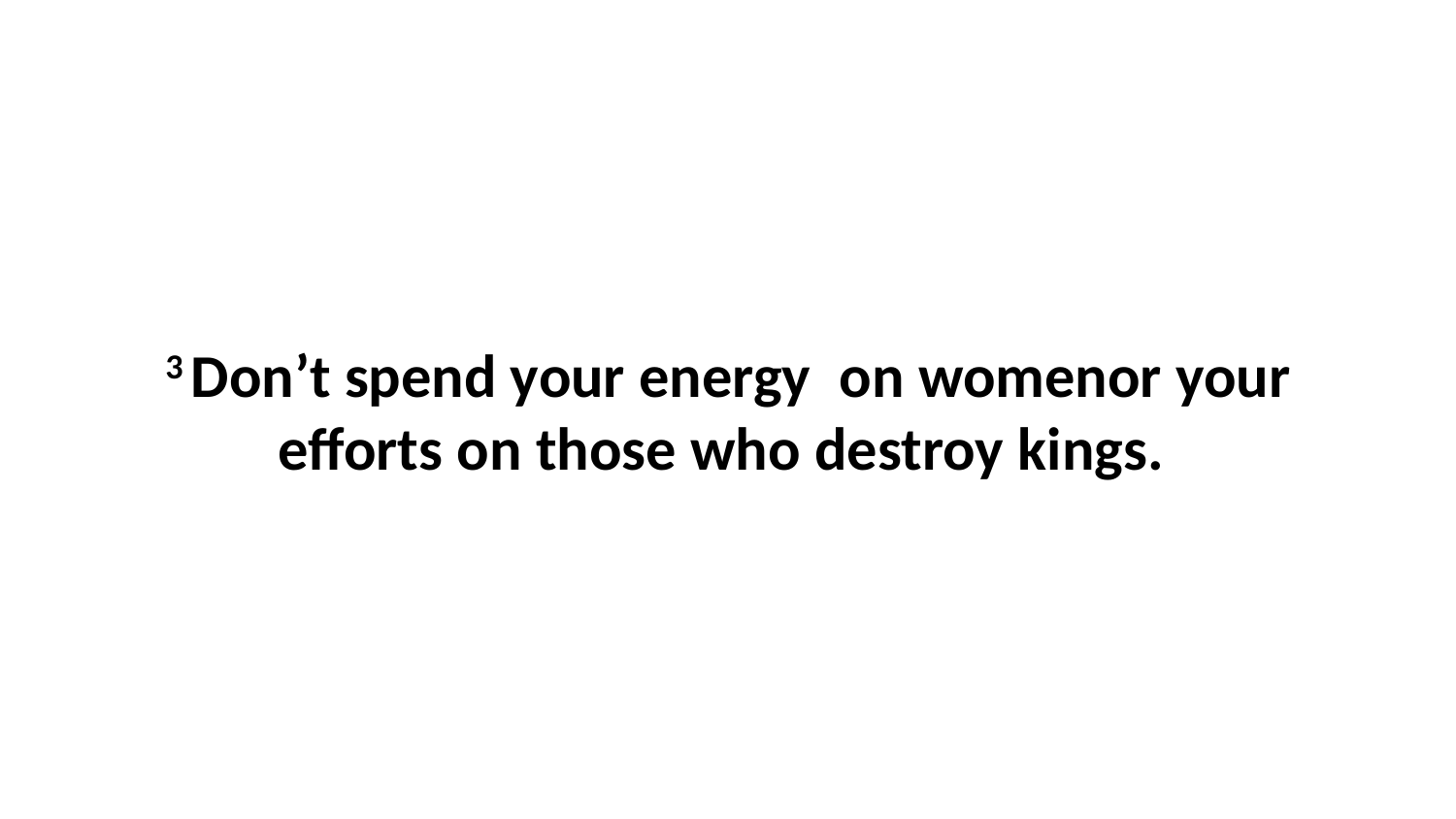

3 Don’t spend your energy  on womenor your efforts on those who destroy kings.